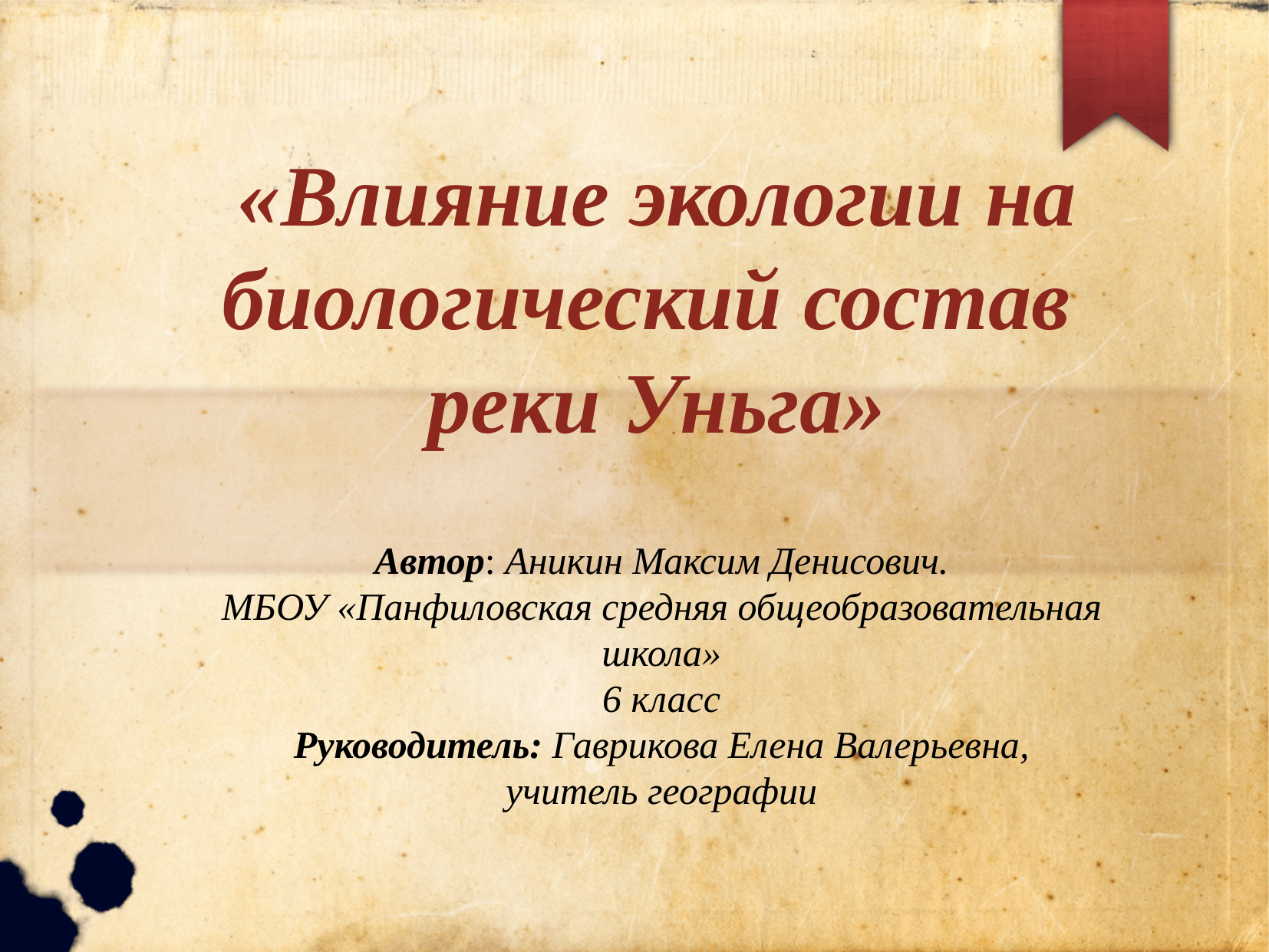

«Влияние экологии на биологический состав
реки Уньга»
Автор: Аникин Максим Денисович.
МБОУ «Панфиловская средняя общеобразовательная школа»
6 класс
Руководитель: Гаврикова Елена Валерьевна,
учитель географии